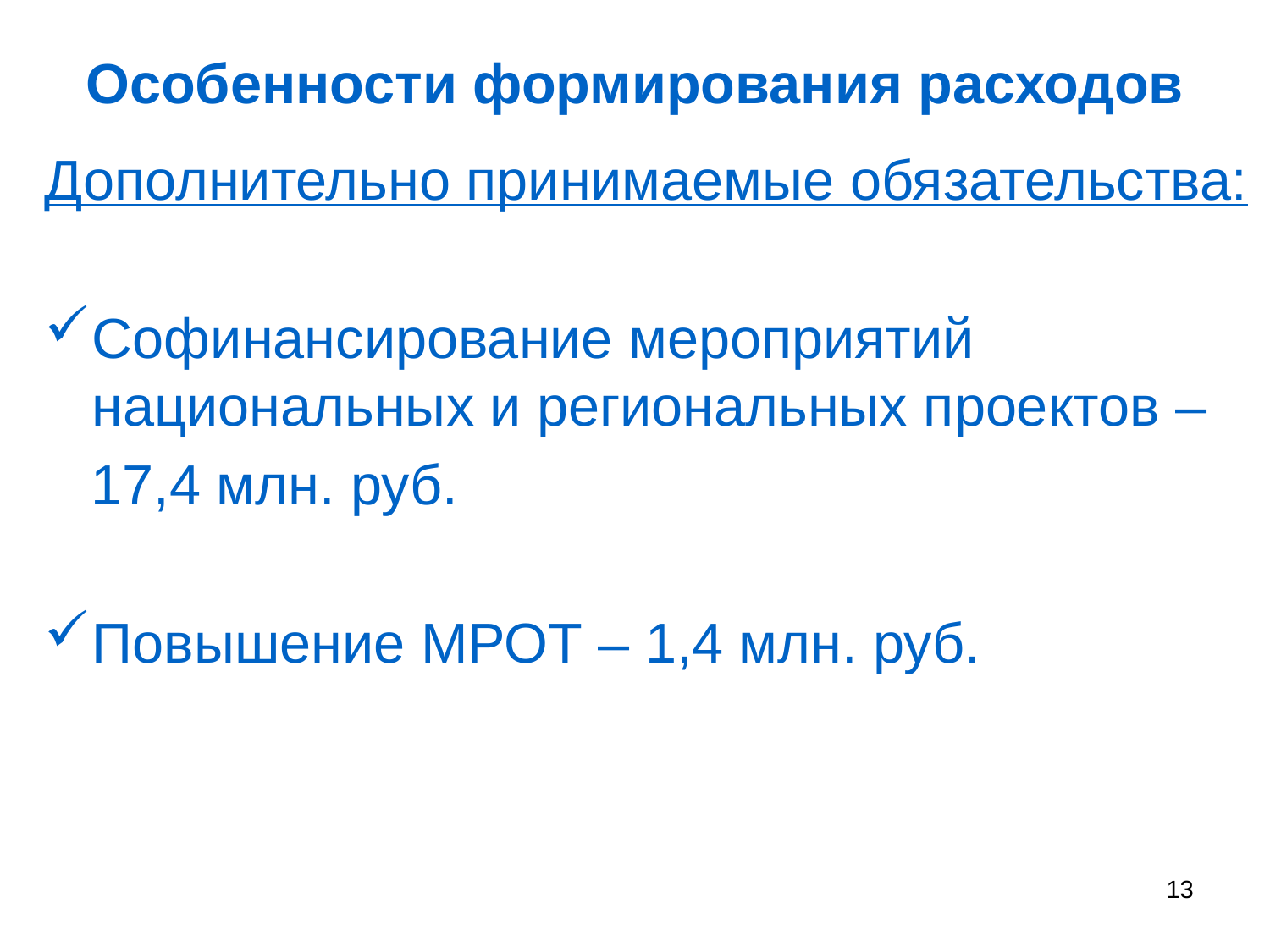

# Особенности формирования расходов
Дополнительно принимаемые обязательства:

Софинансирование мероприятий национальных и региональных проектов –
   17,4 млн. руб.

Повышение МРОТ – 1,4 млн. руб.
 13